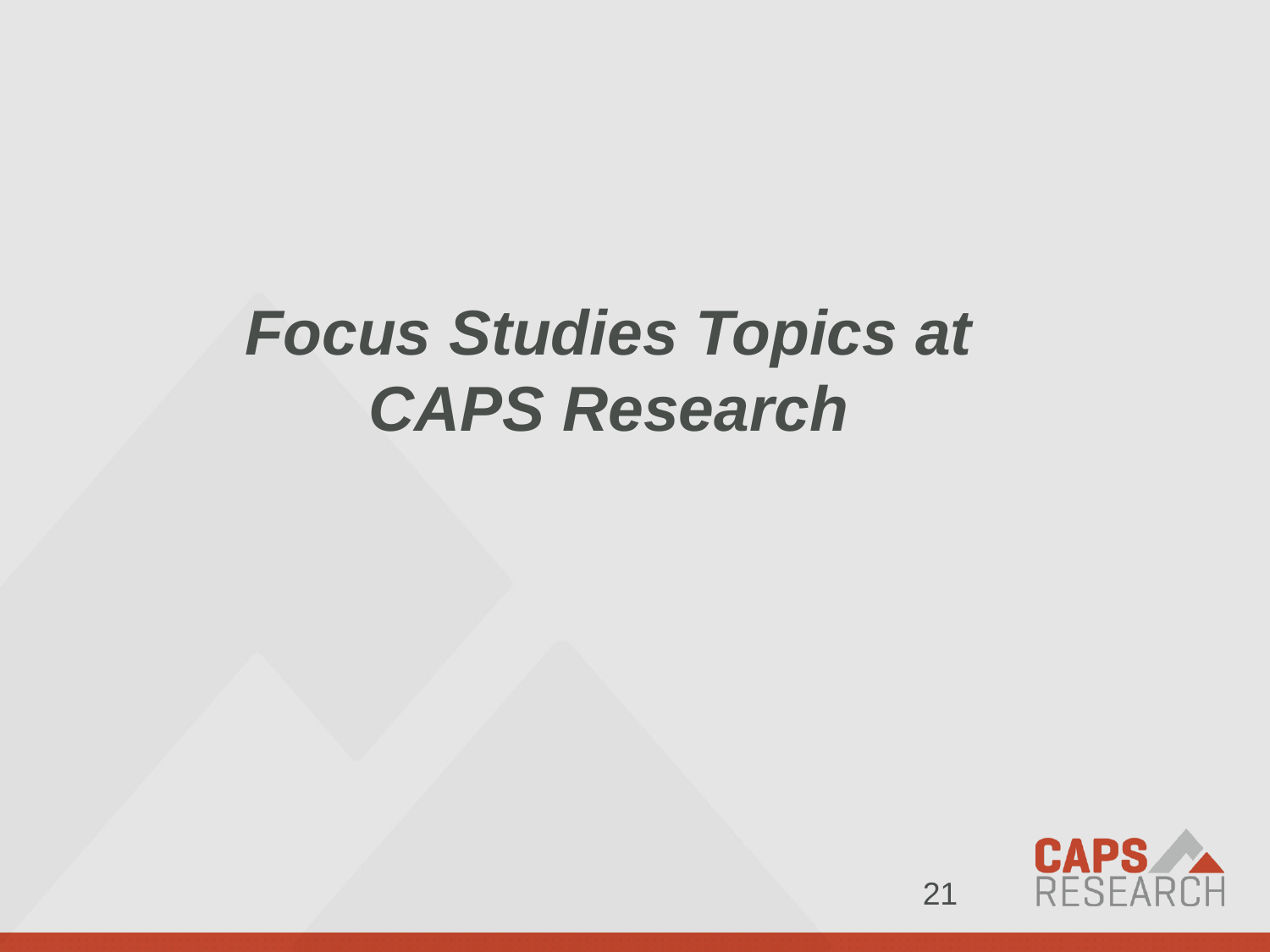

# Focus Studies Topics at CAPS Research
21